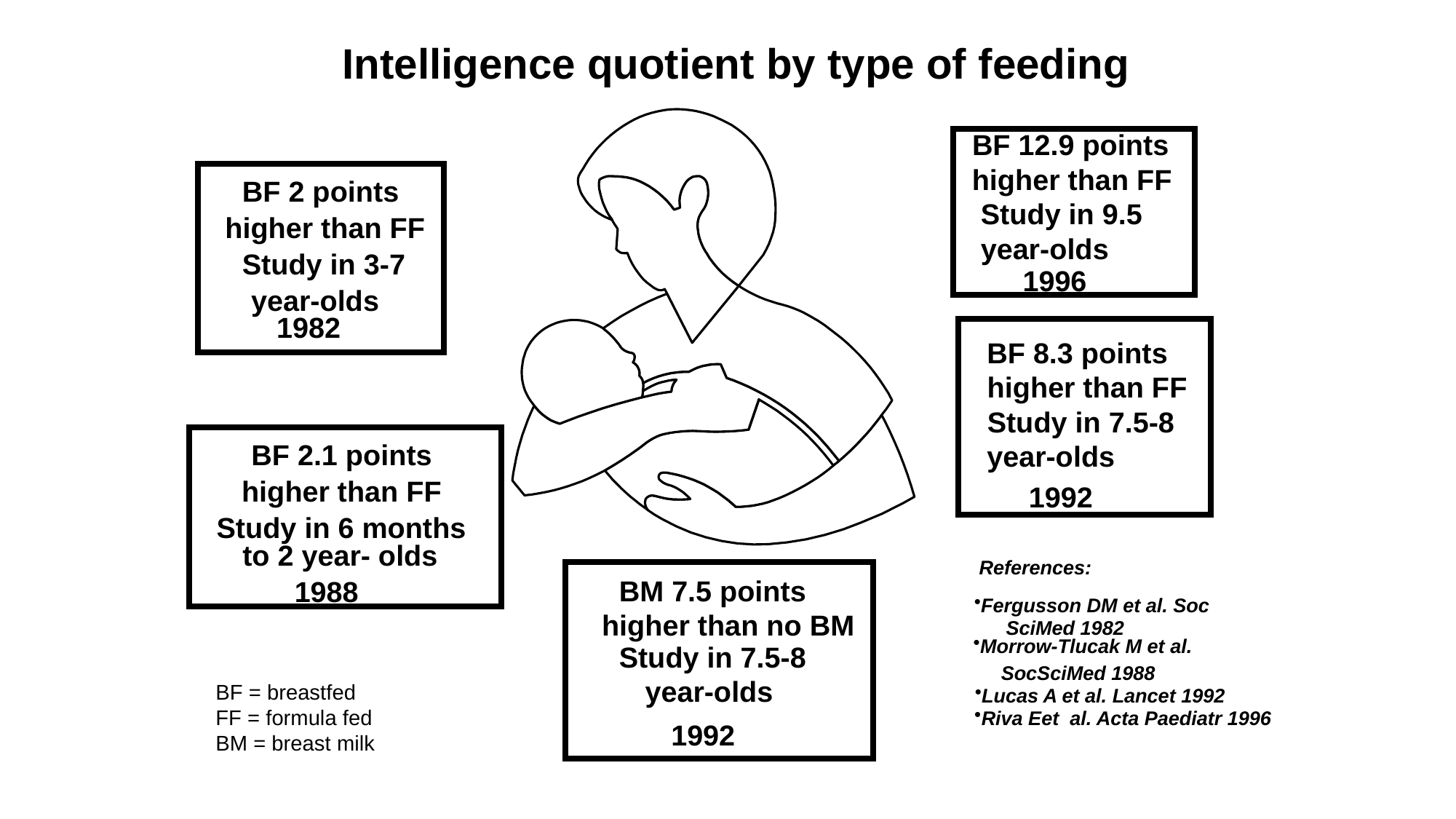

Intelligence quotient by type of feeding

BF 12.9 points

higher than FF
Study in 9.5
year-olds
1996

BF 2 points
higher than FF
Study in 3-7
year-olds
1982

BF 8.3 points
higher than FF
Study in 7.5-8
year-olds
1992

BF 2.1 points
higher than FF
Study in 6 months
to 2 year- olds
1988
References:
Fergusson DM et al. Soc
      SciMed 1982
Morrow-Tlucak M et al.
     SocSciMed 1988
Lucas A et al. Lancet 1992
Riva Eet  al. Acta Paediatr 1996

BM 7.5 points
higher than no BM
Study in 7.5-8
year-olds
1992
BF = breastfed
FF = formula fed
BM = breast milk